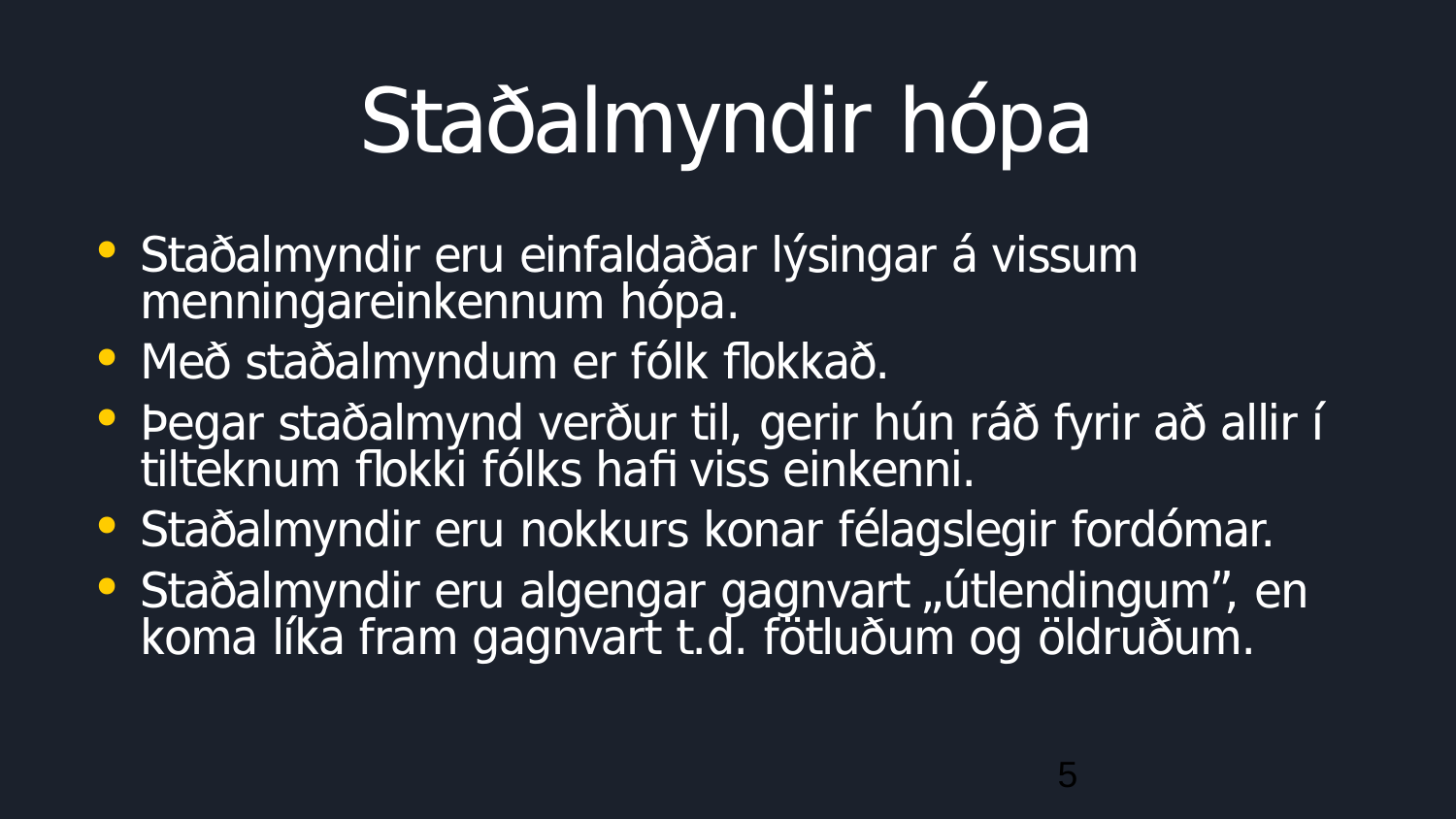

# Staðalmyndir hópa
Staðalmyndir eru einfaldaðar lýsingar á vissum menningareinkennum hópa.
Með staðalmyndum er fólk flokkað.
Þegar staðalmynd verður til, gerir hún ráð fyrir að allir í tilteknum flokki fólks hafi viss einkenni.
Staðalmyndir eru nokkurs konar félagslegir fordómar.
Staðalmyndir eru algengar gagnvart „útlendingum”, en koma líka fram gagnvart t.d. fötluðum og öldruðum.
5